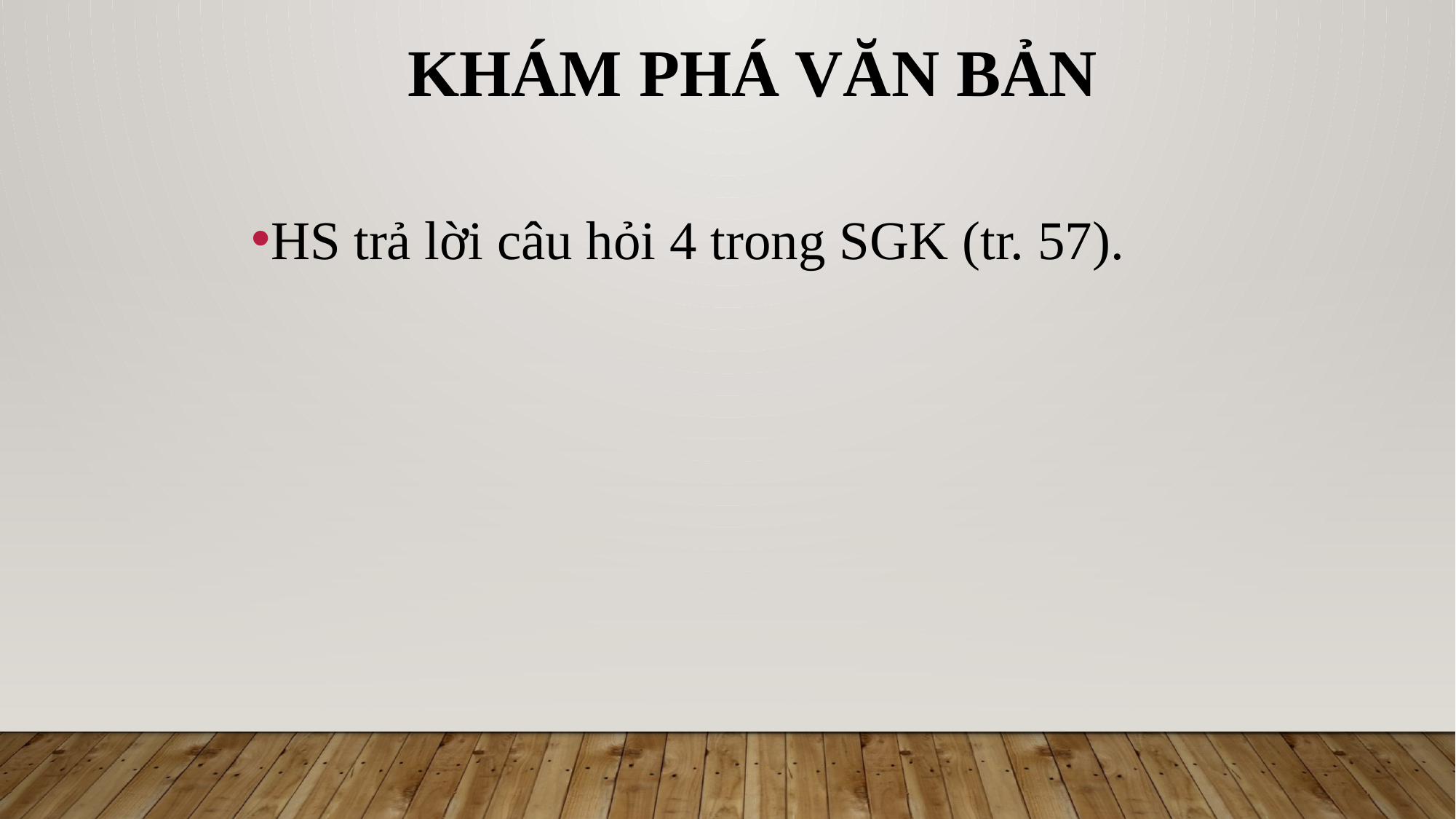

# KHÁM PHÁ VĂN BẢN
HS trả lời câu hỏi 4 trong SGK (tr. 57).